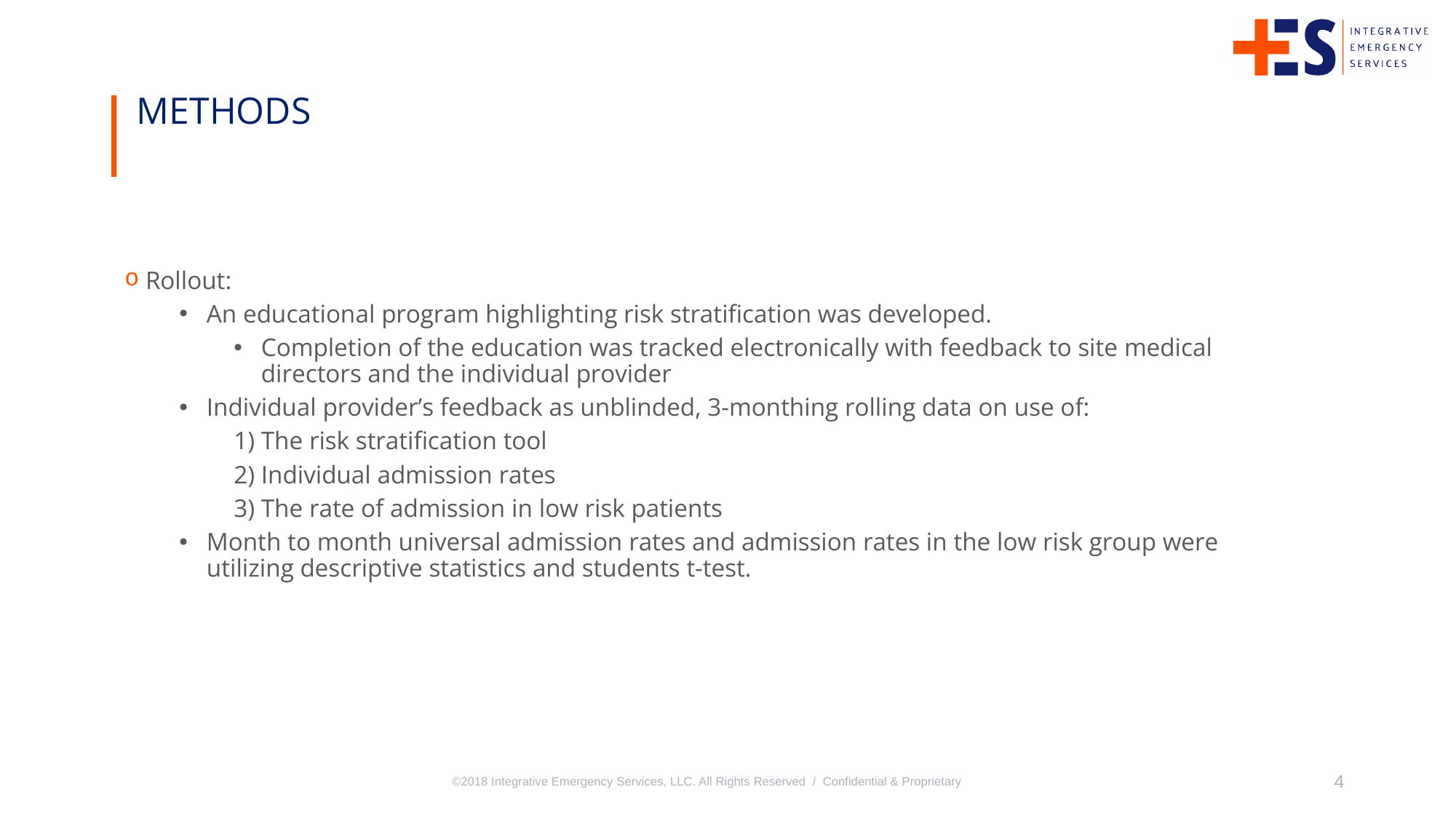

methods
Rollout:
An educational program highlighting risk stratification was developed.
Completion of the education was tracked electronically with feedback to site medical directors and the individual provider
Individual provider’s feedback as unblinded, 3-monthing rolling data on use of:
1) The risk stratification tool
2) Individual admission rates
3) The rate of admission in low risk patients
Month to month universal admission rates and admission rates in the low risk group were utilizing descriptive statistics and students t-test.

©2018 Integrative Emergency Services, LLC. All Rights Reserved  /  Confidential & Proprietary

4